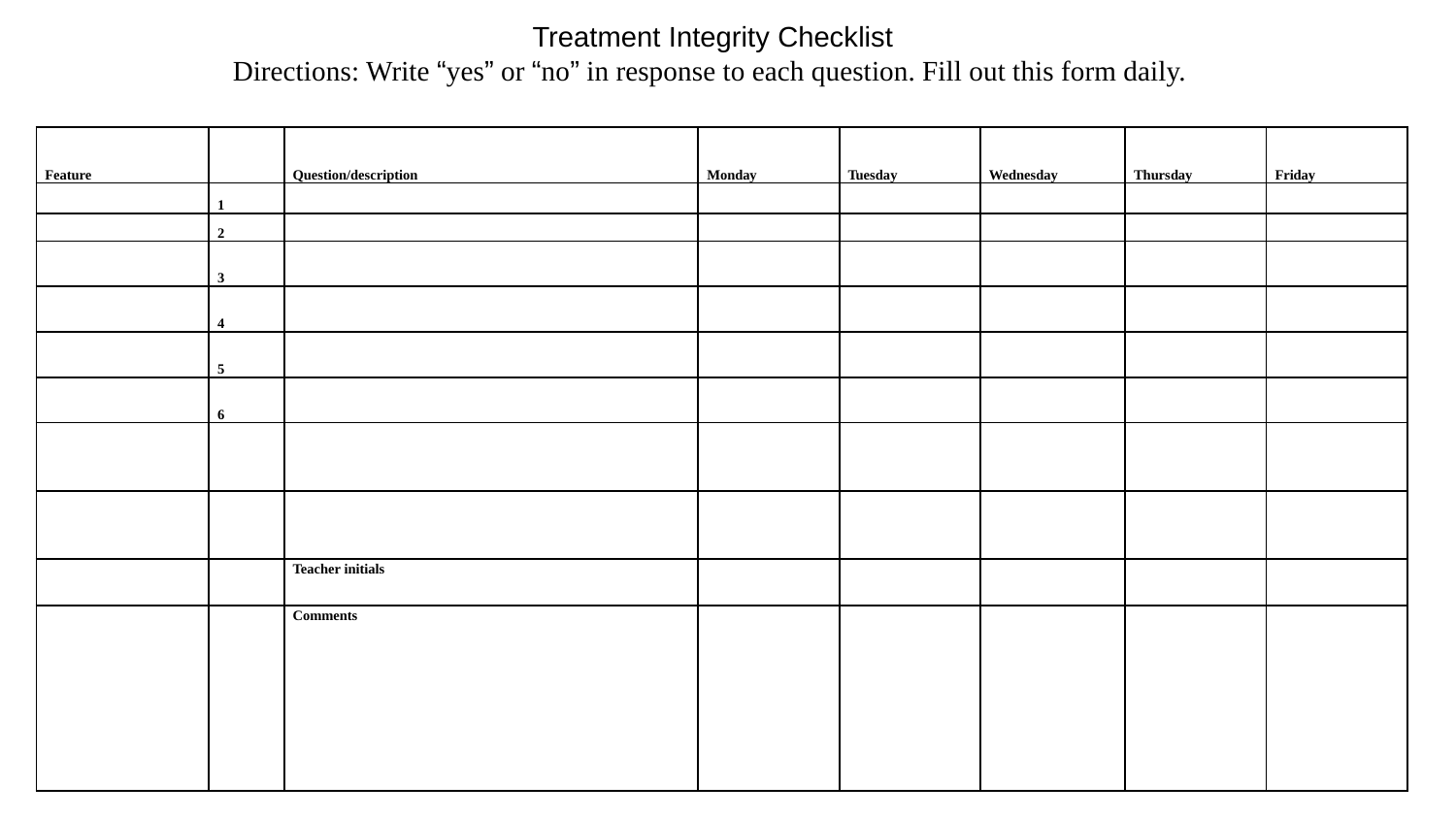

Treatment Integrity Checklist
Directions: Write “yes” or “no” in response to each question. Fill out this form daily.
| Feature |  | Question/description | Monday | Tuesday | Wednesday | Thursday | Friday |
| --- | --- | --- | --- | --- | --- | --- | --- |
|  | 1 |  |  |  |  |  |  |
|  | 2 |  |  |  |  |  |  |
|  | 3 |  |  |  |  |  |  |
|  | 4 |  |  |  |  |  |  |
|  | 5 |  |  |  |  |  |  |
|  | 6 |  |  |  |  |  |  |
|  |  |  |  |  |  |  |  |
|  |  |  |  |  |  |  |  |
|  |  | Teacher initials |  |  |  |  |  |
|  |  | Comments |  |  |  |  |  |